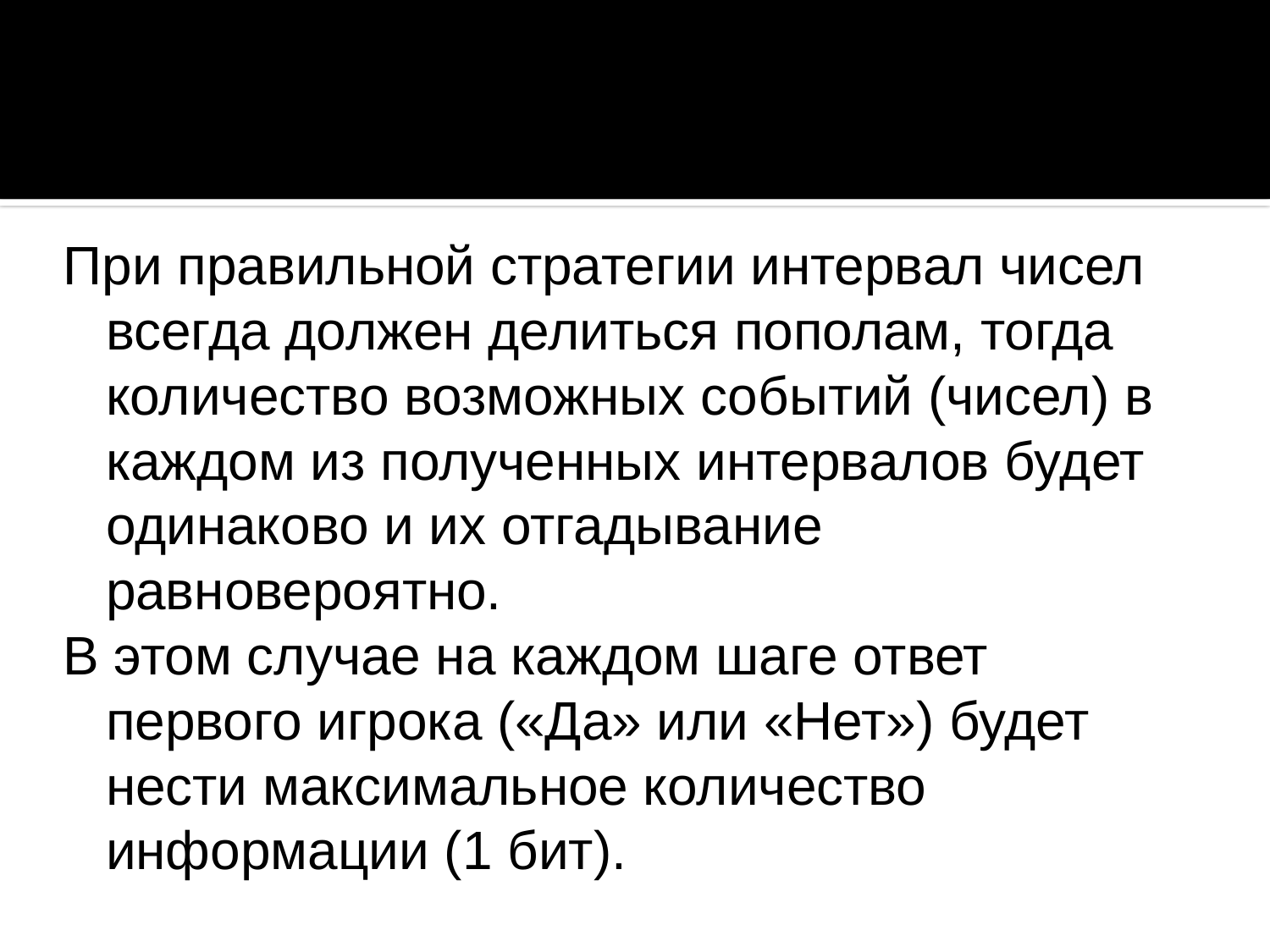

При правильной стратегии интервал чисел всегда должен делиться пополам, тогда количество возможных событий (чисел) в каждом из полученных интервалов будет одинаково и их отгадывание равновероятно.
В этом случае на каждом шаге ответ первого игрока («Да» или «Нет») будет нести максимальное количество информации (1 бит).